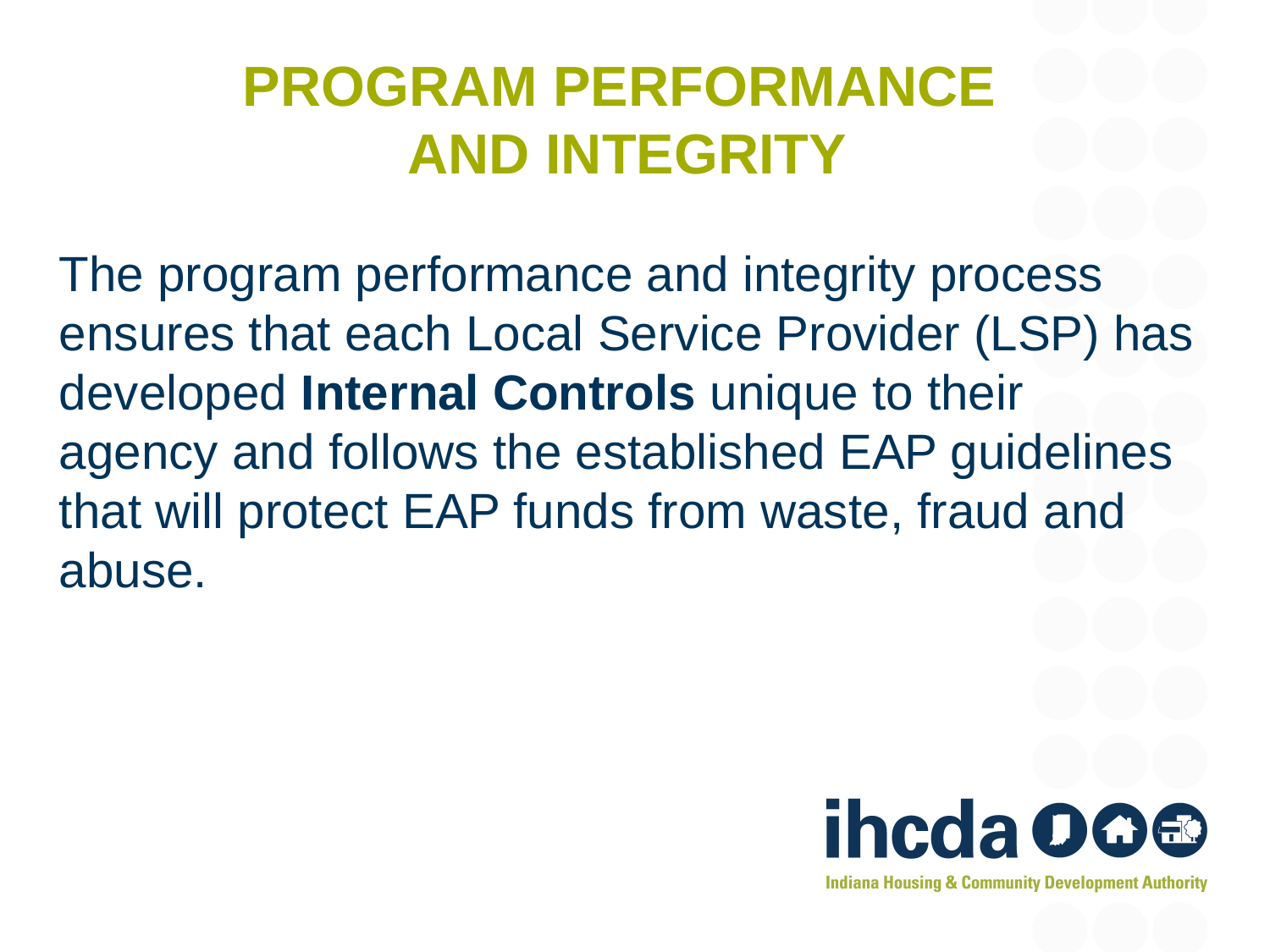

# PROGRAM PERFORMANCE AND INTEGRITY

The program performance and integrity process ensures that each Local Service Provider (LSP) has developed Internal Controls unique to their agency and follows the established EAP guidelines that will protect EAP funds from waste, fraud and abuse.